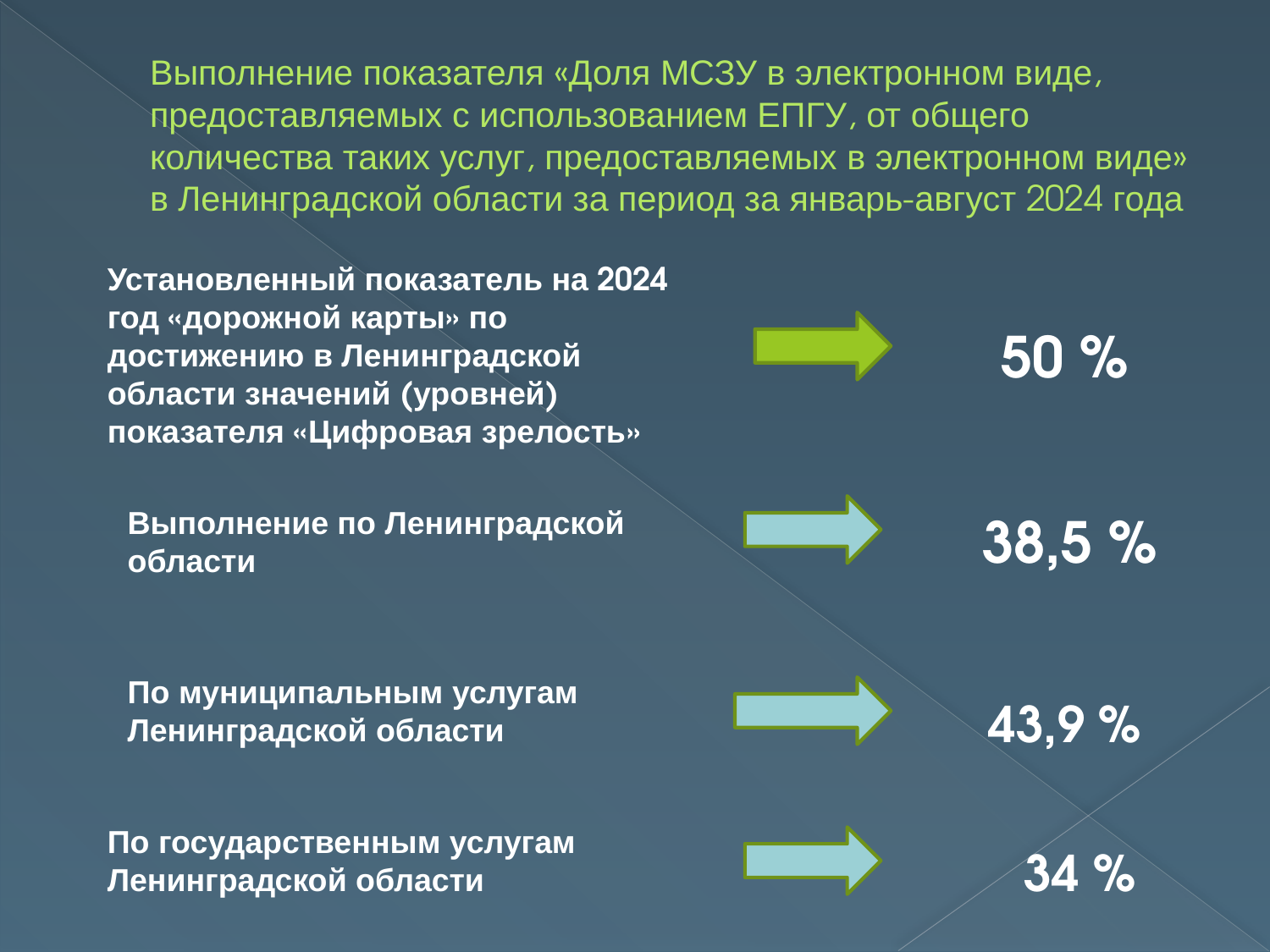

# Выполнение показателя «Доля МСЗУ в электронном виде, предоставляемых с использованием ЕПГУ, от общего количества таких услуг, предоставляемых в электронном виде» в Ленинградской области за период за январь-август 2024 года
Установленный показатель на 2024 год «дорожной карты» по достижению в Ленинградской области значений (уровней) показателя «Цифровая зрелость»

50 %
Выполнение по Ленинградской области

38,5 %
По муниципальным услугам Ленинградской области

43,9 %
По государственным услугам Ленинградской области

34 %